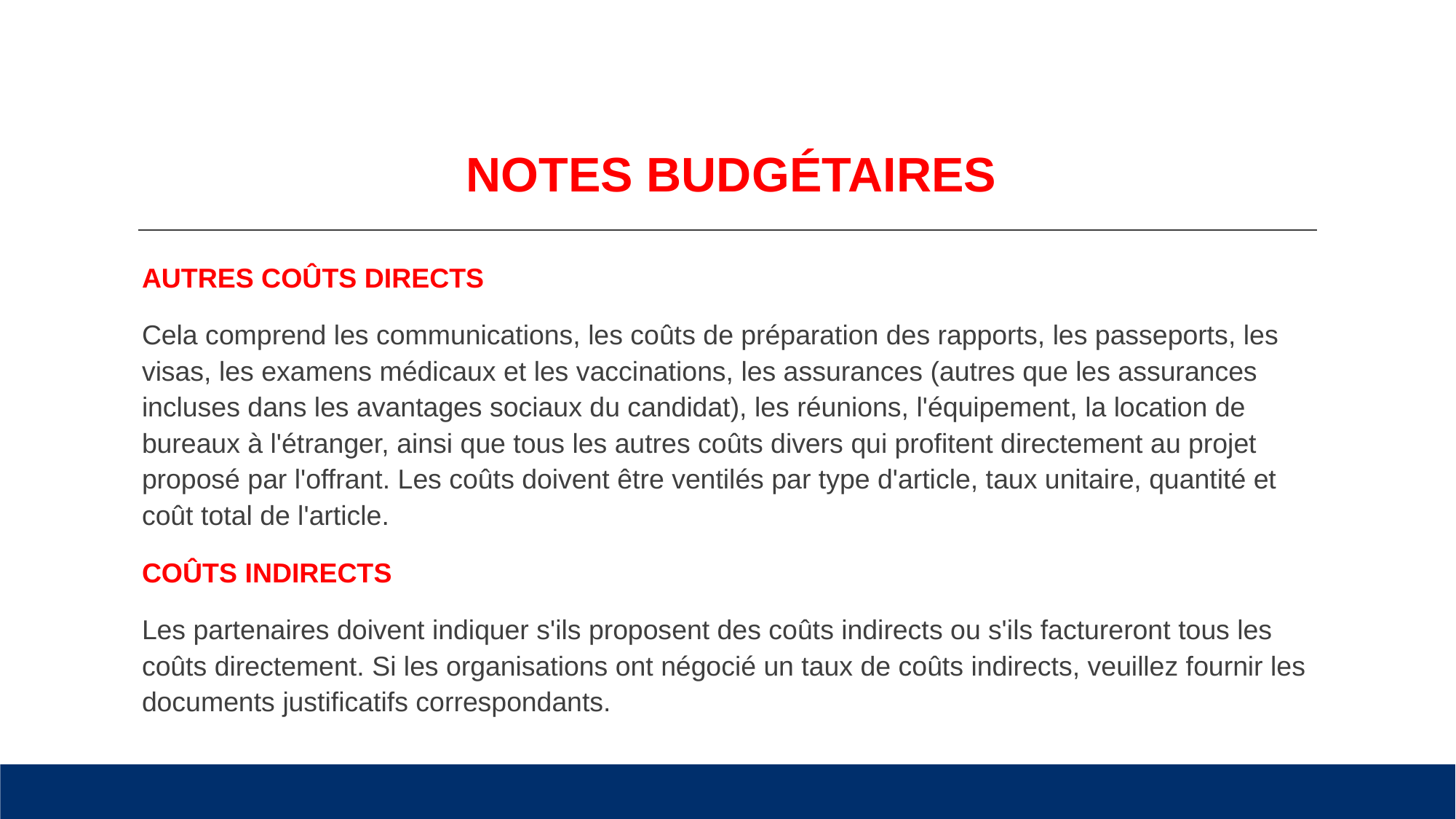

# NOTES BUDGÉTAIRES
AUTRES COÛTS DIRECTS
Cela comprend les communications, les coûts de préparation des rapports, les passeports, les visas, les examens médicaux et les vaccinations, les assurances (autres que les assurances incluses dans les avantages sociaux du candidat), les réunions, l'équipement, la location de bureaux à l'étranger, ainsi que tous les autres coûts divers qui profitent directement au projet proposé par l'offrant. Les coûts doivent être ventilés par type d'article, taux unitaire, quantité et coût total de l'article.
COÛTS INDIRECTS
Les partenaires doivent indiquer s'ils proposent des coûts indirects ou s'ils factureront tous les coûts directement. Si les organisations ont négocié un taux de coûts indirects, veuillez fournir les documents justificatifs correspondants.